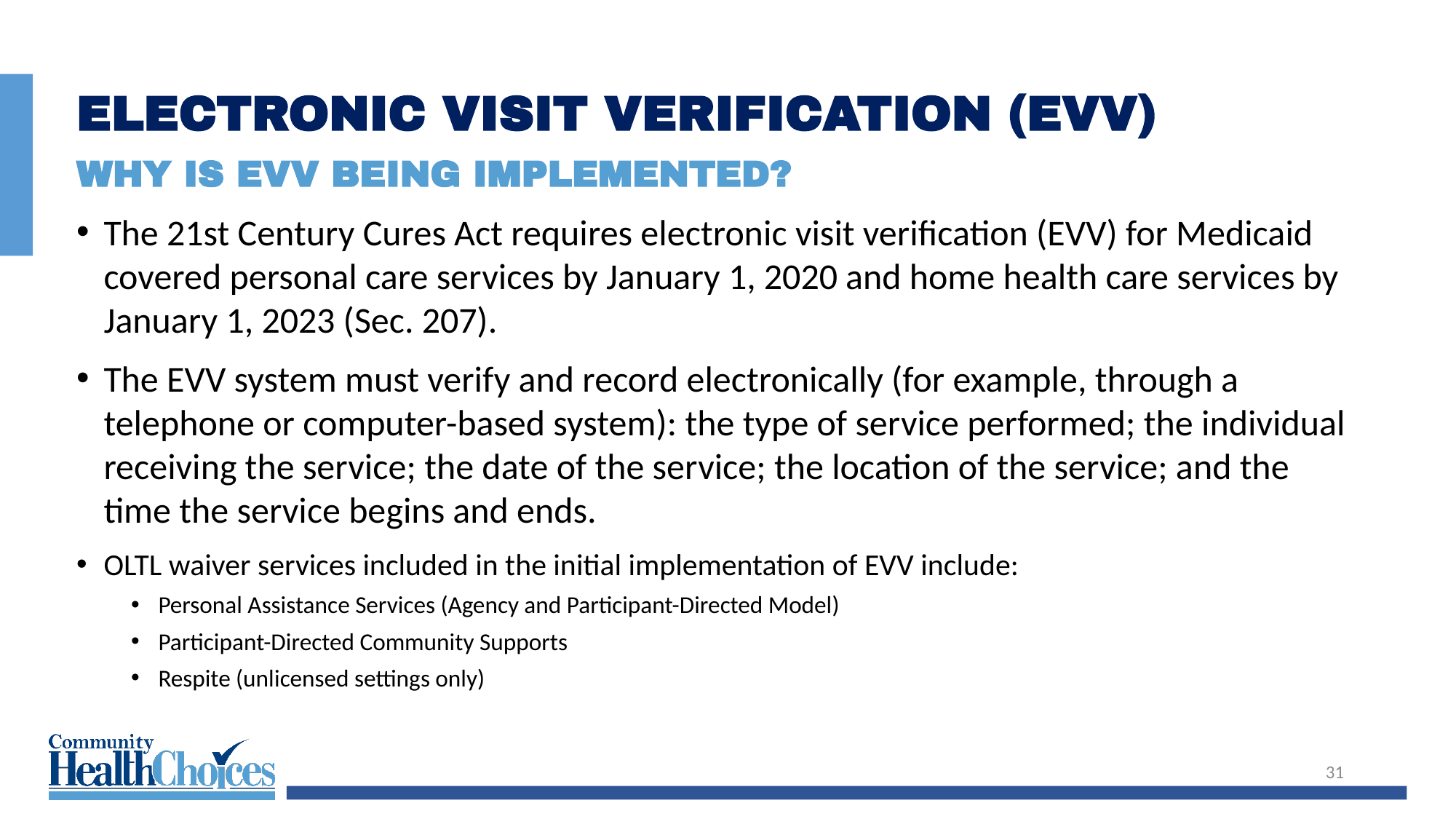

ELECTRONIC VISIT VERIFICATION (EVV)
WHY IS EVV beING IMPLEMENTED?
The 21st Century Cures Act requires electronic visit verification (EVV) for Medicaid covered personal care services by January 1, 2020 and home health care services by January 1, 2023 (Sec. 207).
The EVV system must verify and record electronically (for example, through a telephone or computer-based system): the type of service performed; the individual receiving the service; the date of the service; the location of the service; and the time the service begins and ends.
OLTL waiver services included in the initial implementation of EVV include:
Personal Assistance Services (Agency and Participant-Directed Model)
Participant-Directed Community Supports
Respite (unlicensed settings only)

31